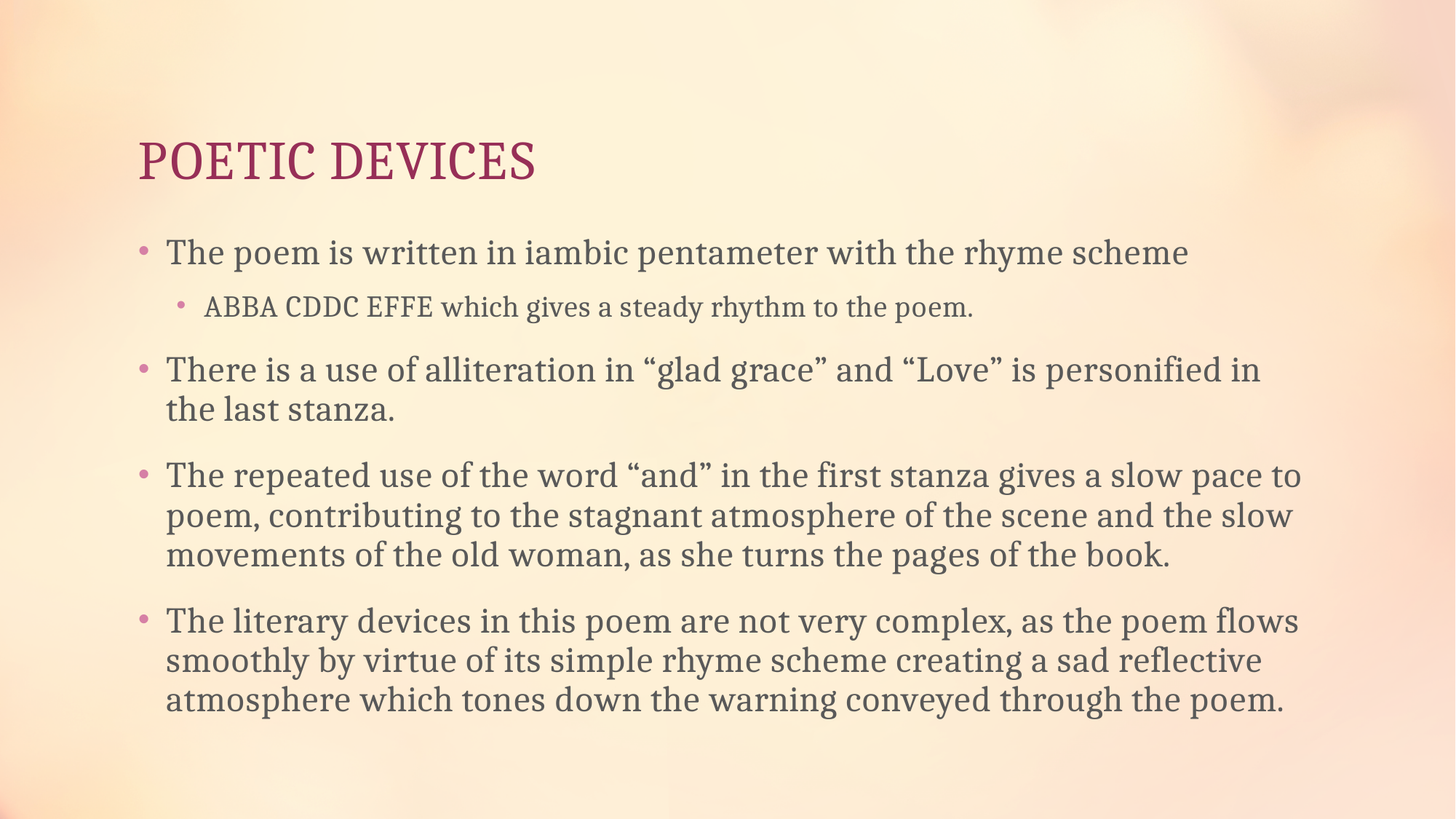

# POETIC DEVICES
The poem is written in iambic pentameter with the rhyme scheme
ABBA CDDC EFFE which gives a steady rhythm to the poem.
There is a use of alliteration in “glad grace” and “Love” is personified in the last stanza.
The repeated use of the word “and” in the first stanza gives a slow pace to poem, contributing to the stagnant atmosphere of the scene and the slow movements of the old woman, as she turns the pages of the book.
The literary devices in this poem are not very complex, as the poem flows smoothly by virtue of its simple rhyme scheme creating a sad reflective atmosphere which tones down the warning conveyed through the poem.